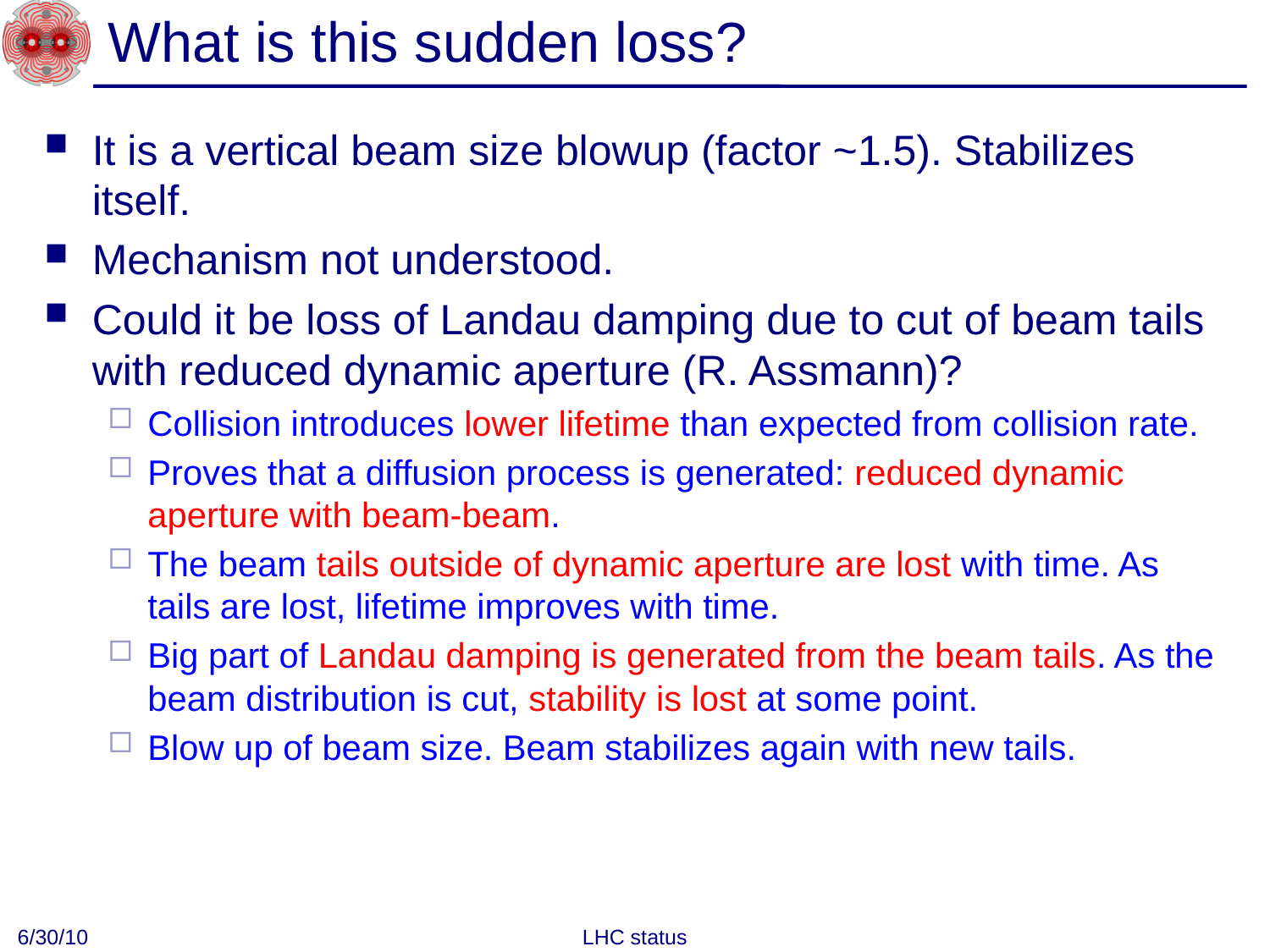

# What is this sudden loss?
It is a vertical beam size blowup (factor ~1.5). Stabilizes itself.
Mechanism not understood.
Could it be loss of Landau damping due to cut of beam tails with reduced dynamic aperture (R. Assmann)?
Collision introduces lower lifetime than expected from collision rate.
Proves that a diffusion process is generated: reduced dynamic aperture with beam-beam.
The beam tails outside of dynamic aperture are lost with time. As tails are lost, lifetime improves with time.
Big part of Landau damping is generated from the beam tails. As the beam distribution is cut, stability is lost at some point.
Blow up of beam size. Beam stabilizes again with new tails.
6/30/10
LHC status